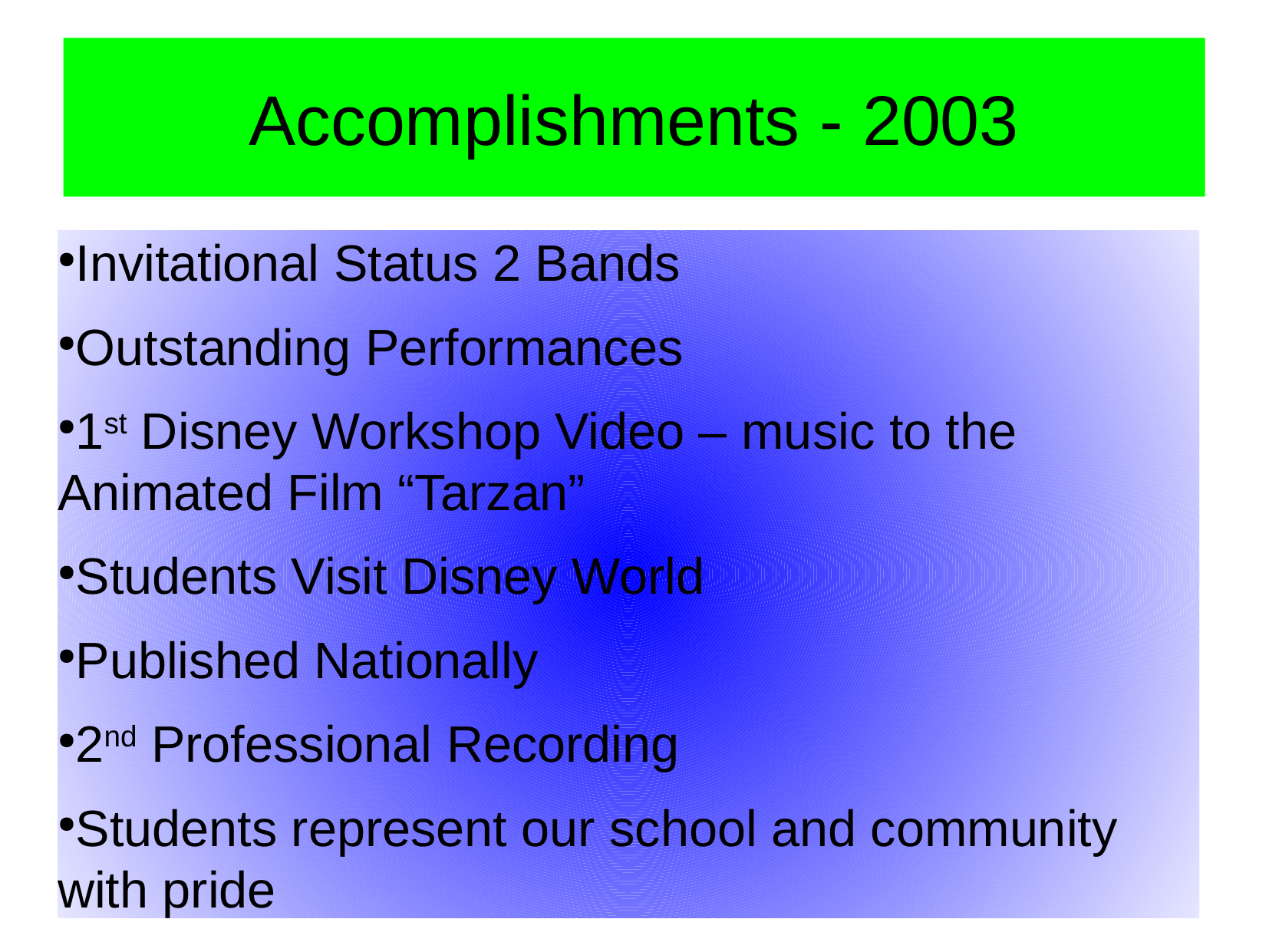

Accomplishments - 2003
Invitational Status 2 Bands
Outstanding Performances
1st Disney Workshop Video – music to the Animated Film “Tarzan”
Students Visit Disney World
Published Nationally
2nd Professional Recording
Students represent our school and community with pride